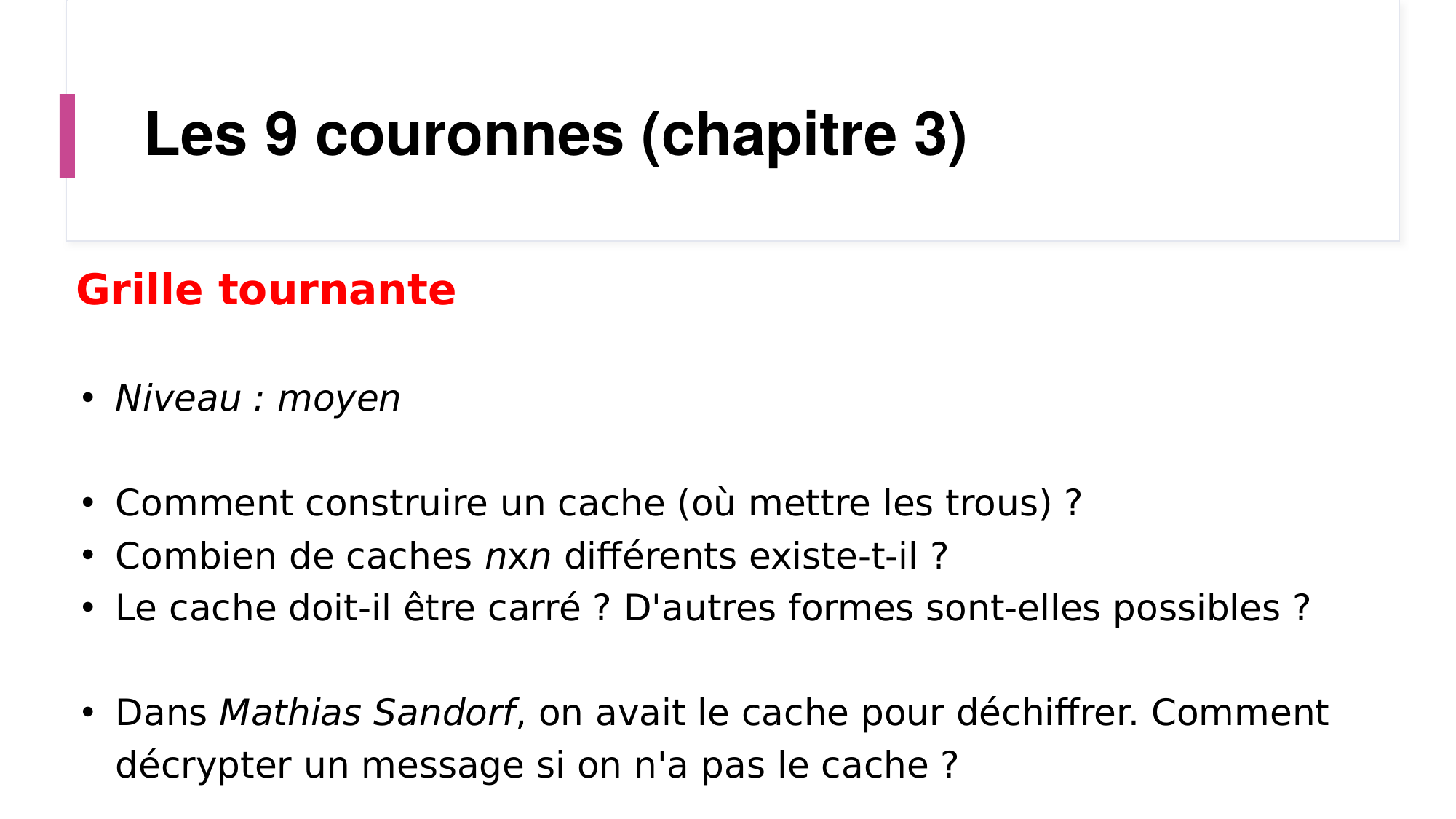

# Les 9 couronnes (chapitre 3)
Grille tournante
Niveau : moyen

Comment construire un cache (où mettre les trous) ?
Combien de caches nxn différents existe-t-il ?
Le cache doit-il être carré ? D'autres formes sont-elles possibles ?
Dans Mathias Sandorf, on avait le cache pour déchiffrer. Comment décrypter un message si on n'a pas le cache ?